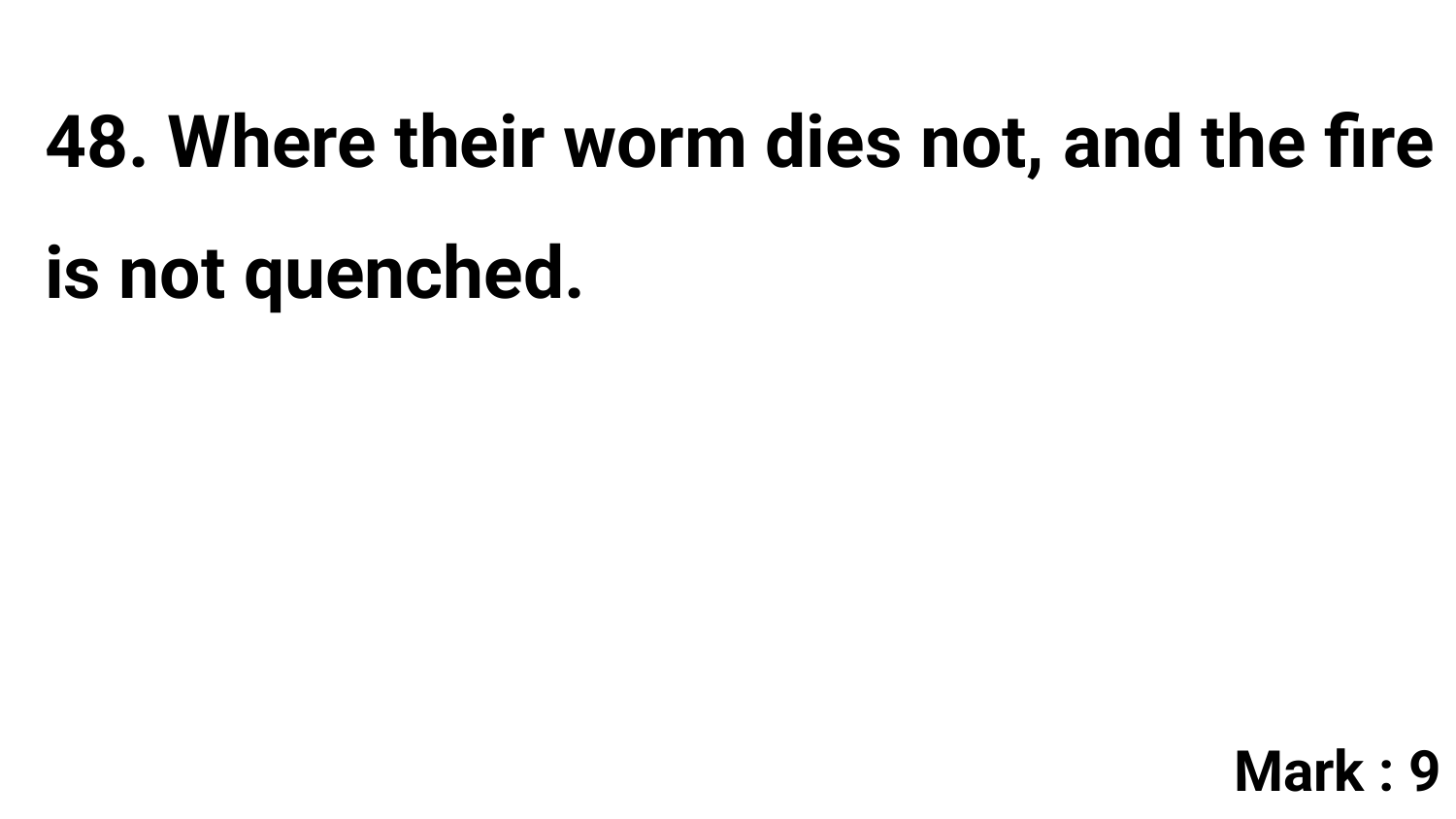

48. Where their worm dies not, and the fire is not quenched.
Mark : 9